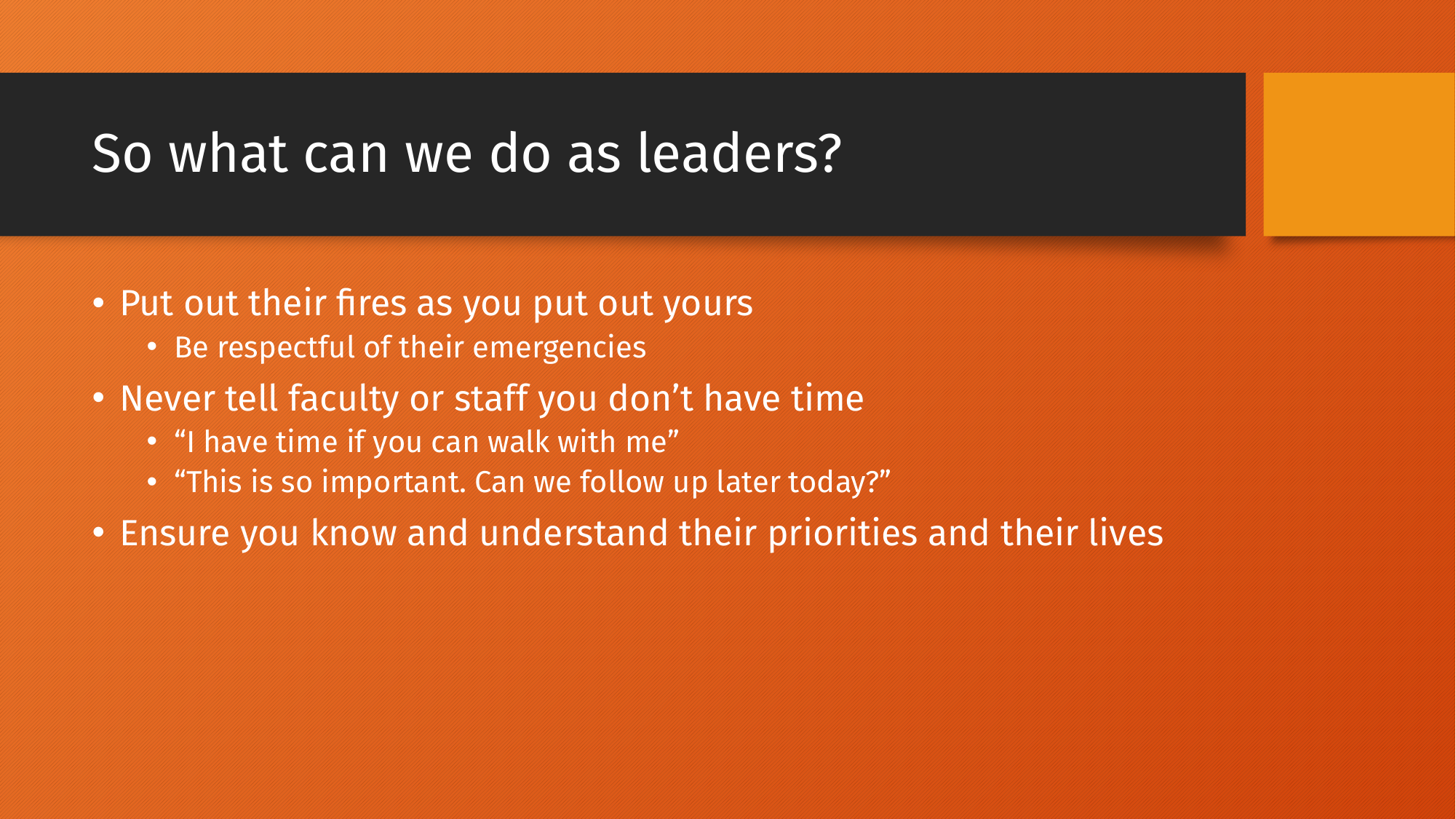

# So what can we do as leaders?
Put out their fires as you put out yours
Be respectful of their emergencies
Never tell faculty or staff you don’t have time
“I have time if you can walk with me”
“This is so important. Can we follow up later today?”
Ensure you know and understand their priorities and their lives